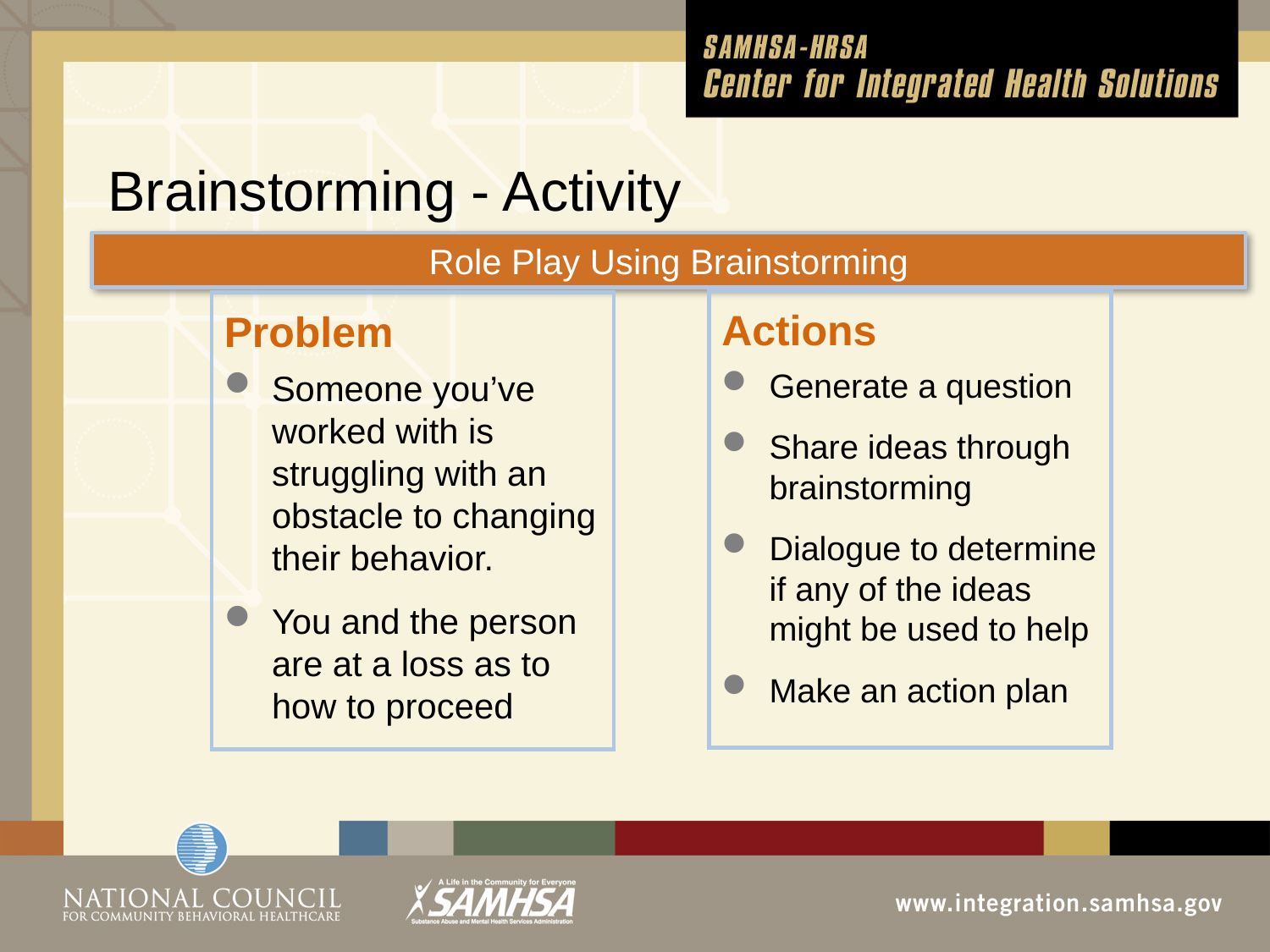

# Brainstorming - Activity
Role Play Using Brainstorming
Actions
Generate a question
Share ideas through brainstorming
Dialogue to determine if any of the ideas might be used to help
Make an action plan
Problem
Someone you’ve worked with is struggling with an obstacle to changing their behavior.
You and the person are at a loss as to how to proceed